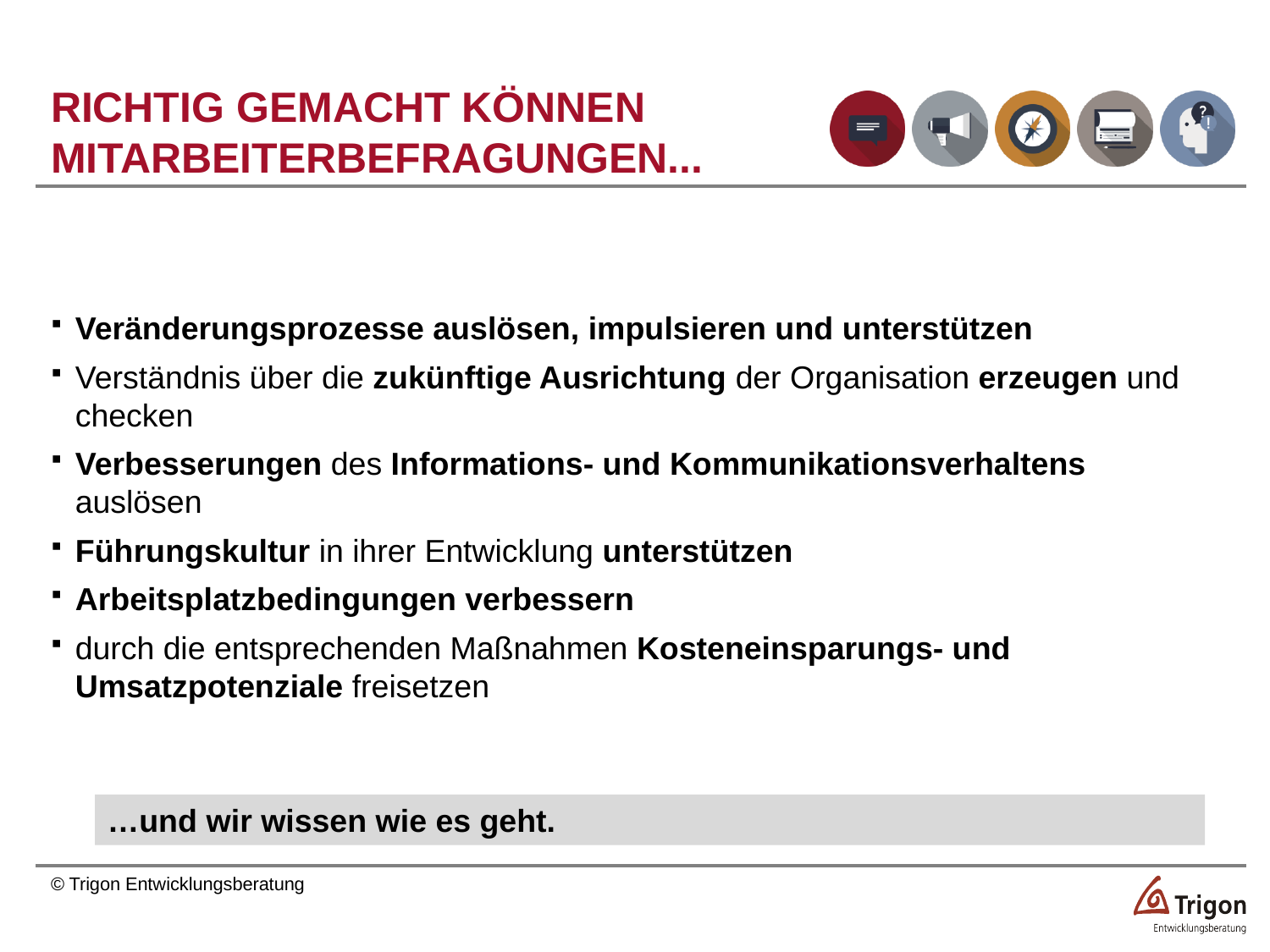

RICHTIG GEMACHT KÖNNEN
MITARBEITERBEFRAGUNGEN...
Veränderungsprozesse auslösen, impulsieren und unterstützen
Verständnis über die zukünftige Ausrichtung der Organisation erzeugen und checken
Verbesserungen des Informations- und Kommunikationsverhaltens auslösen
Führungskultur in ihrer Entwicklung unterstützen
Arbeitsplatzbedingungen verbessern
durch die entsprechenden Maßnahmen Kosteneinsparungs- und Umsatzpotenziale freisetzen
…und wir wissen wie es geht.
© Trigon Entwicklungsberatung